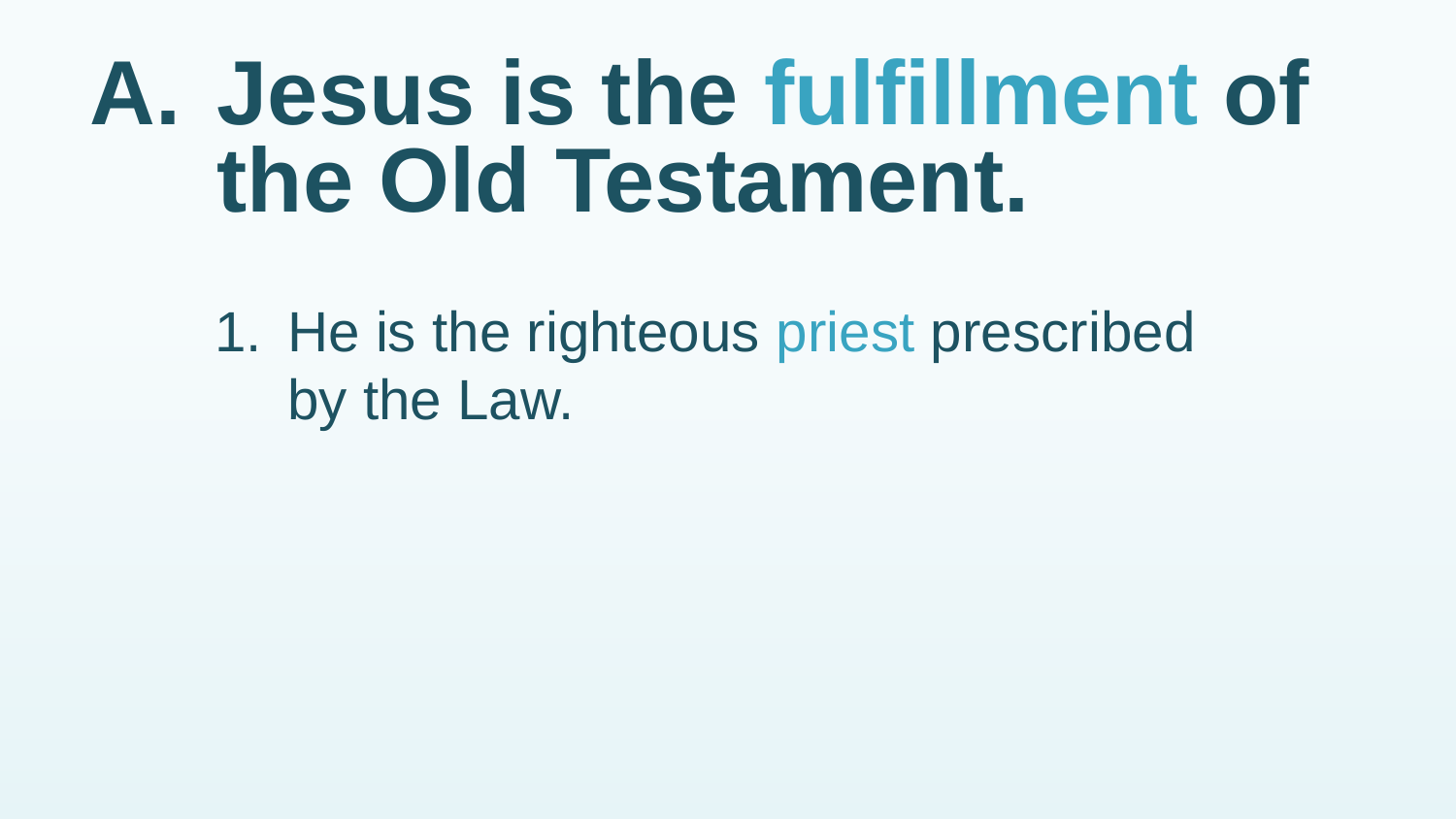

# A.	Jesus is the fulfillment of the Old Testament.
1.	He is the righteous priest prescribed by the Law.